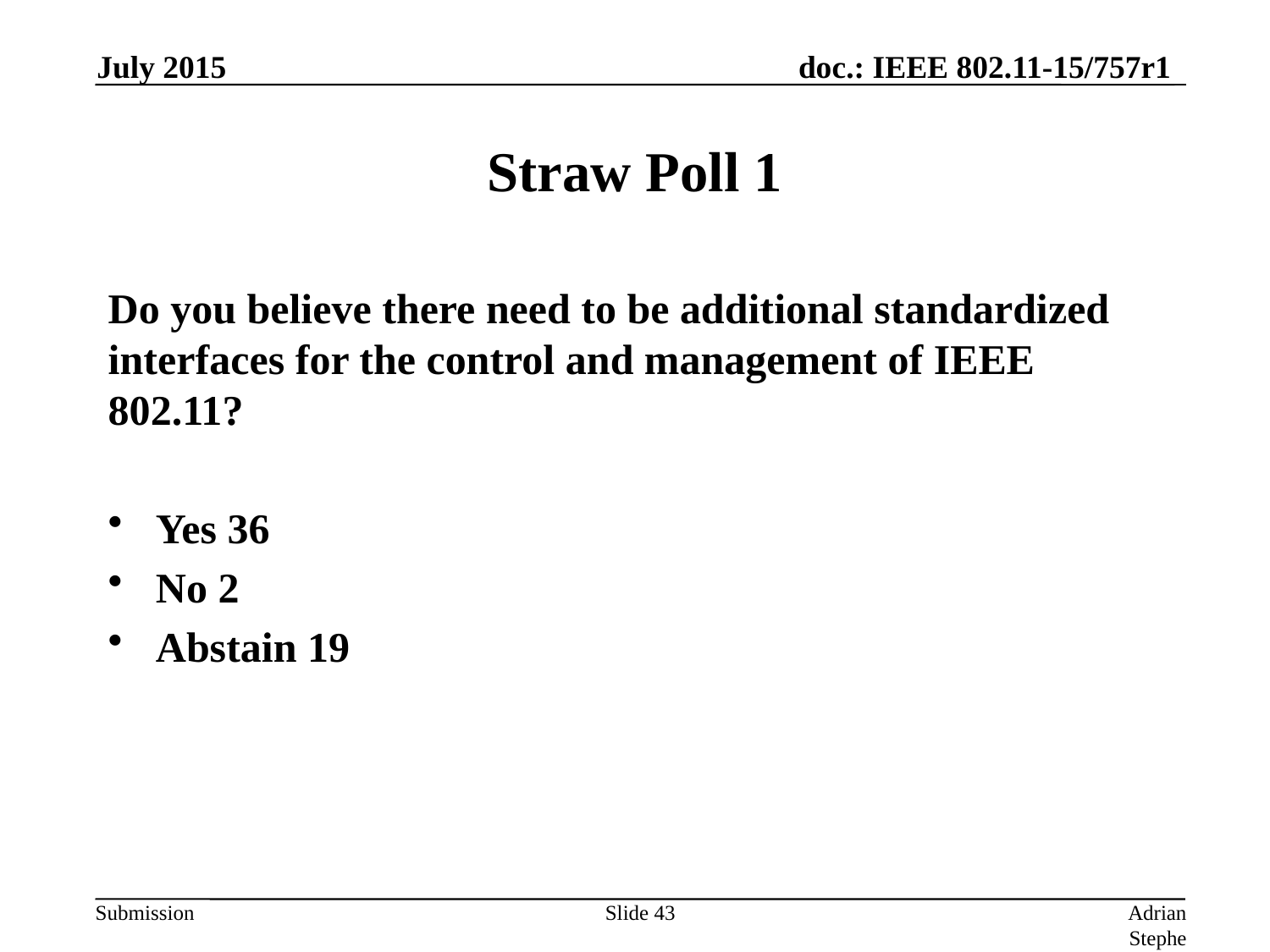

July 2015
# Straw Poll 1
Do you believe there need to be additional standardized interfaces for the control and management of IEEE 802.11?

Yes 36
No 2
Abstain 19
Slide 43
Adrian Stephens, Intel Corporation